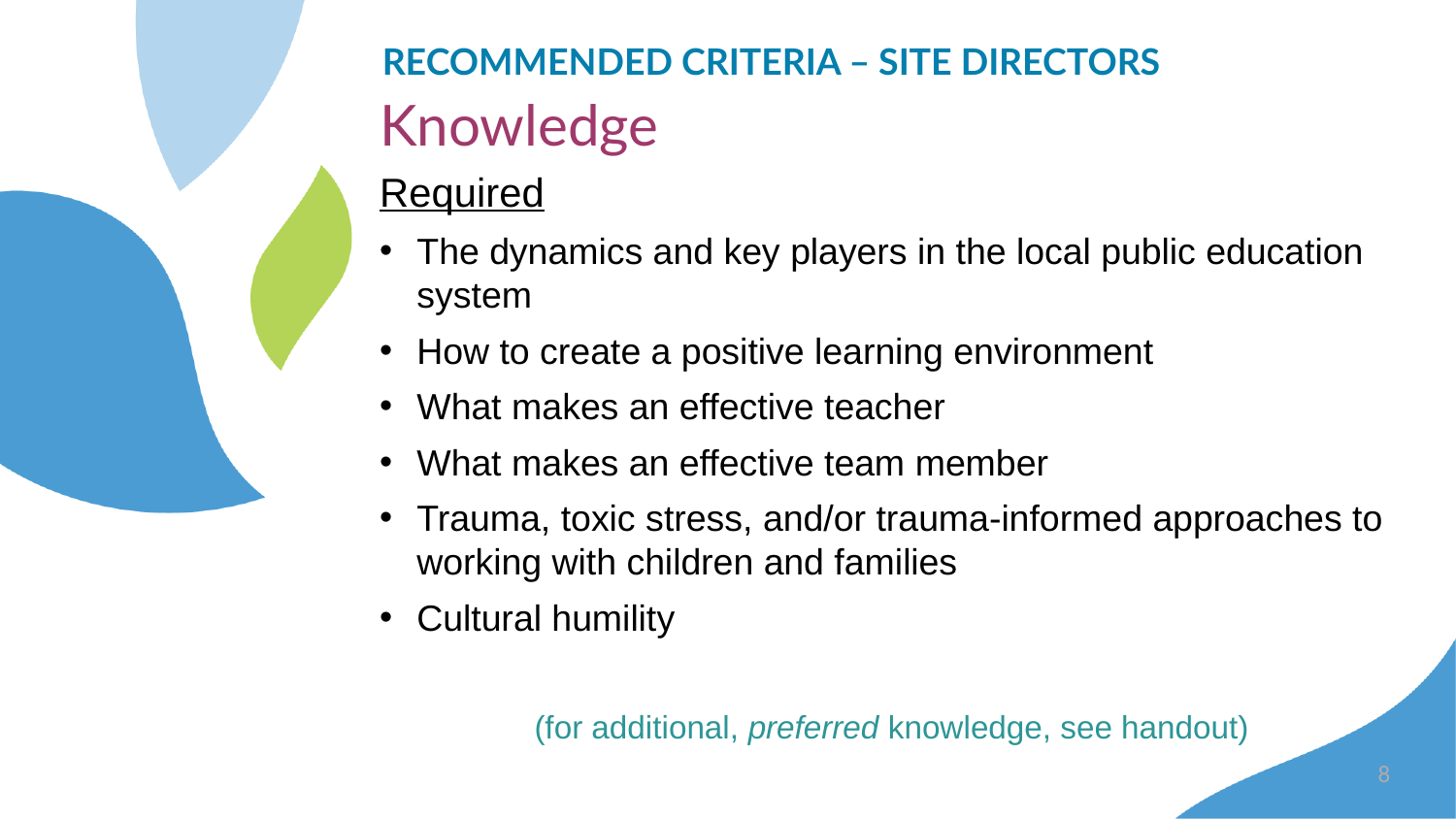

RECOMMENDED CRITERIA – SITE DIRECTORS
# Knowledge
Required
The dynamics and key players in the local public education system
How to create a positive learning environment
What makes an effective teacher
What makes an effective team member
Trauma, toxic stress, and/or trauma-informed approaches to working with children and families
Cultural humility

(for additional, preferred knowledge, see handout)
8